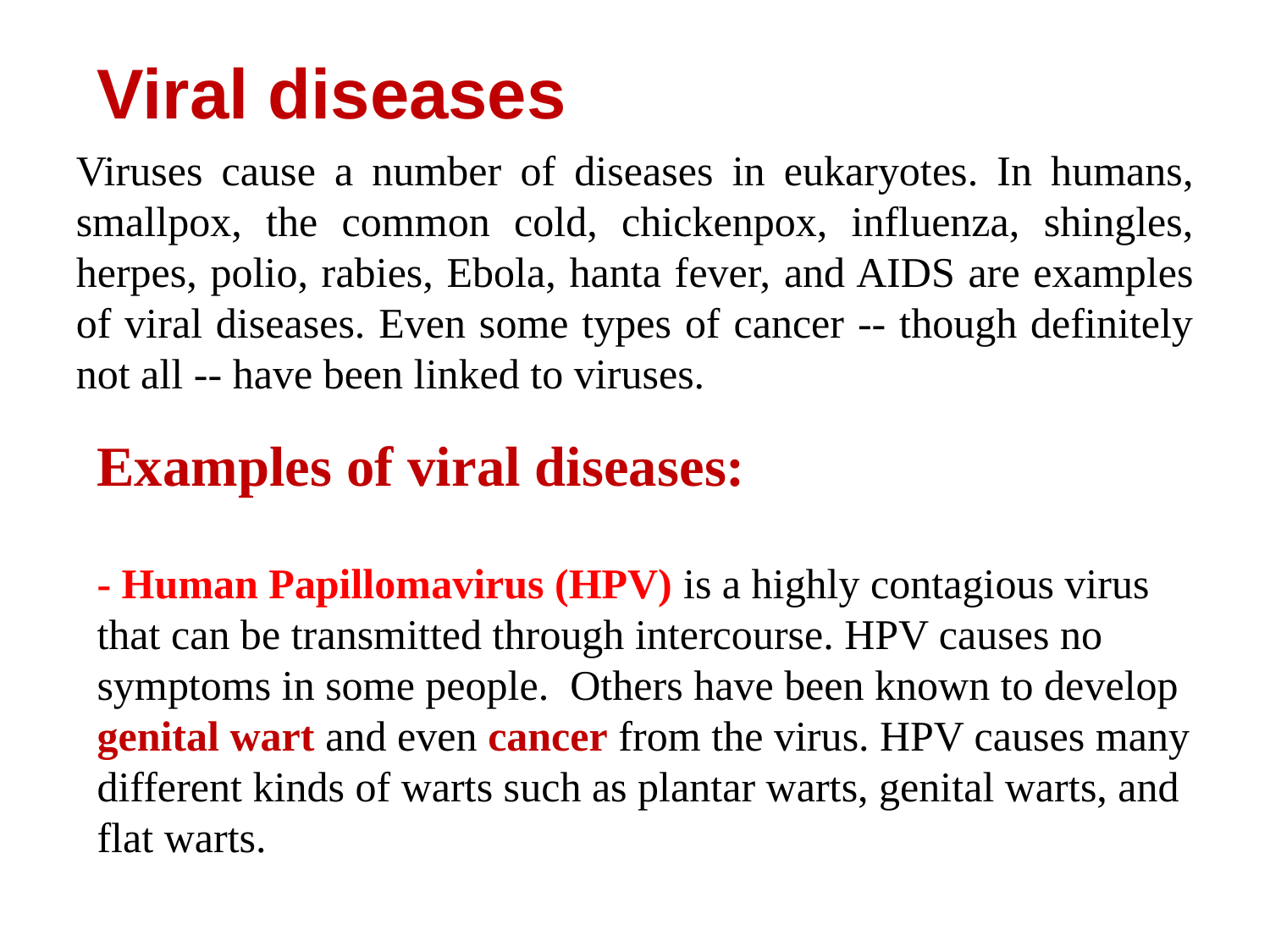

Viral diseases
Viruses cause a number of diseases in eukaryotes. In humans, smallpox, the common cold, chickenpox, influenza, shingles, herpes, polio, rabies, Ebola, hanta fever, and AIDS are examples of viral diseases. Even some types of cancer -- though definitely not all -- have been linked to viruses.
Examples of viral diseases:

- Human Papillomavirus (HPV) is a highly contagious virus that can be transmitted through intercourse. HPV causes no symptoms in some people.  Others have been known to develop genital wart and even cancer from the virus. HPV causes many different kinds of warts such as plantar warts, genital warts, and flat warts.